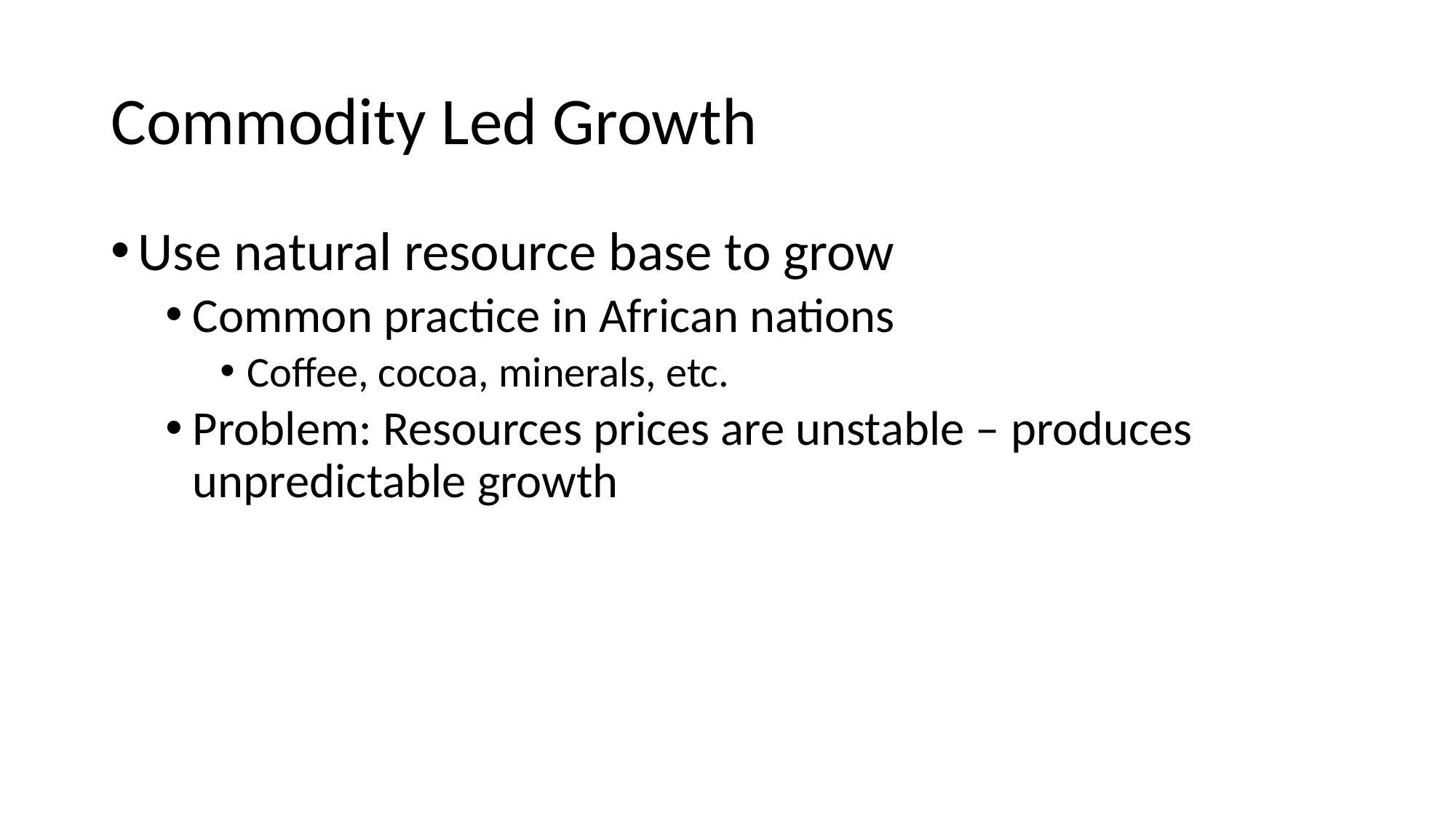

# Commodity Led Growth
Use natural resource base to grow
Common practice in African nations
Coffee, cocoa, minerals, etc.
Problem: Resources prices are unstable – produces unpredictable growth